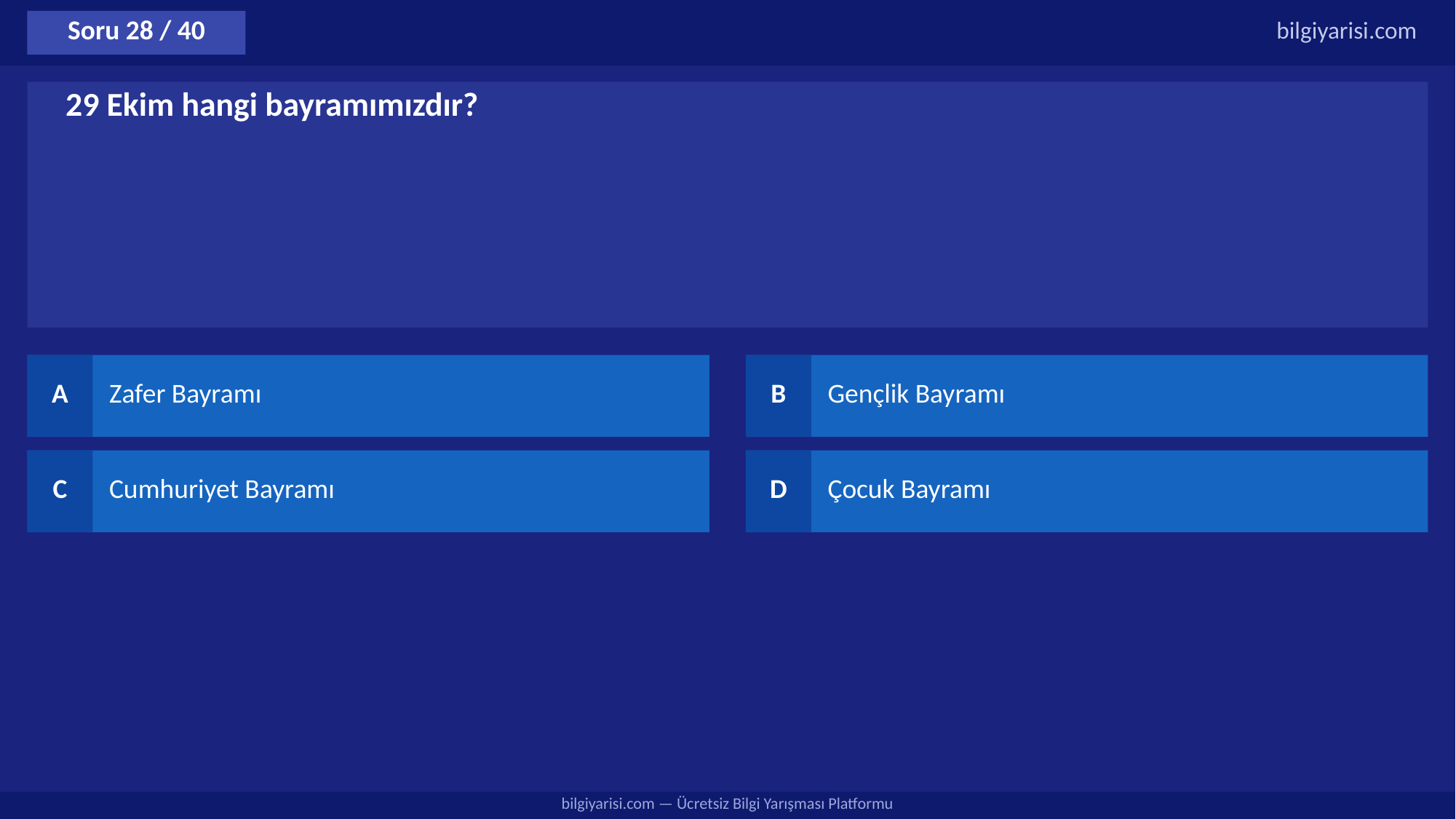

Soru 28 / 40
bilgiyarisi.com

29 Ekim hangi bayramımızdır?

A
Zafer Bayramı

B
Gençlik Bayramı

C
Cumhuriyet Bayramı

D
Çocuk Bayramı
bilgiyarisi.com — Ücretsiz Bilgi Yarışması Platformu